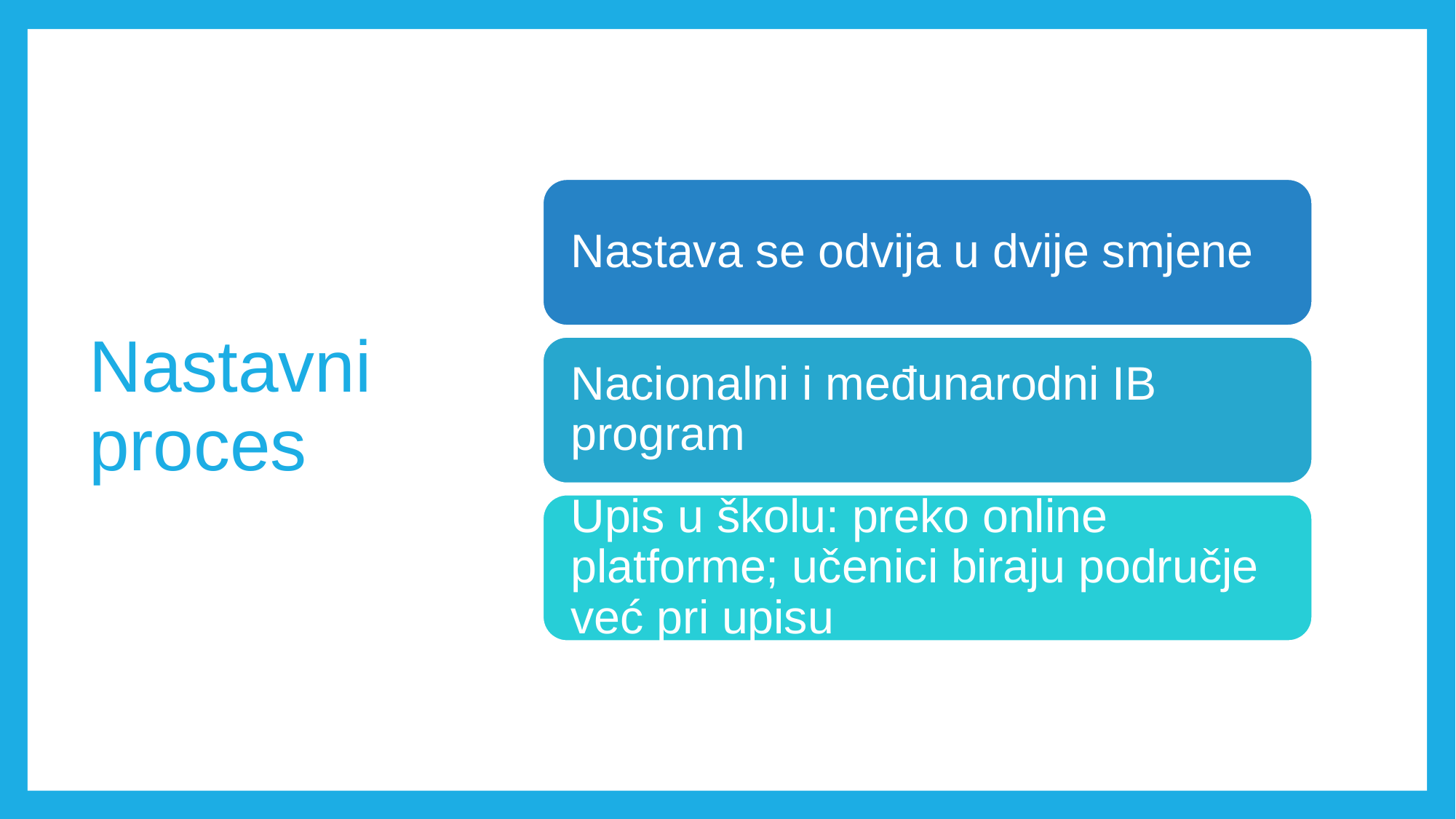

# Nastavni proces
Nastava se odvija u dvije smjene
Nacionalni i međunarodni IB program
Upis u školu: preko online platforme; učenici biraju područje već pri upisu